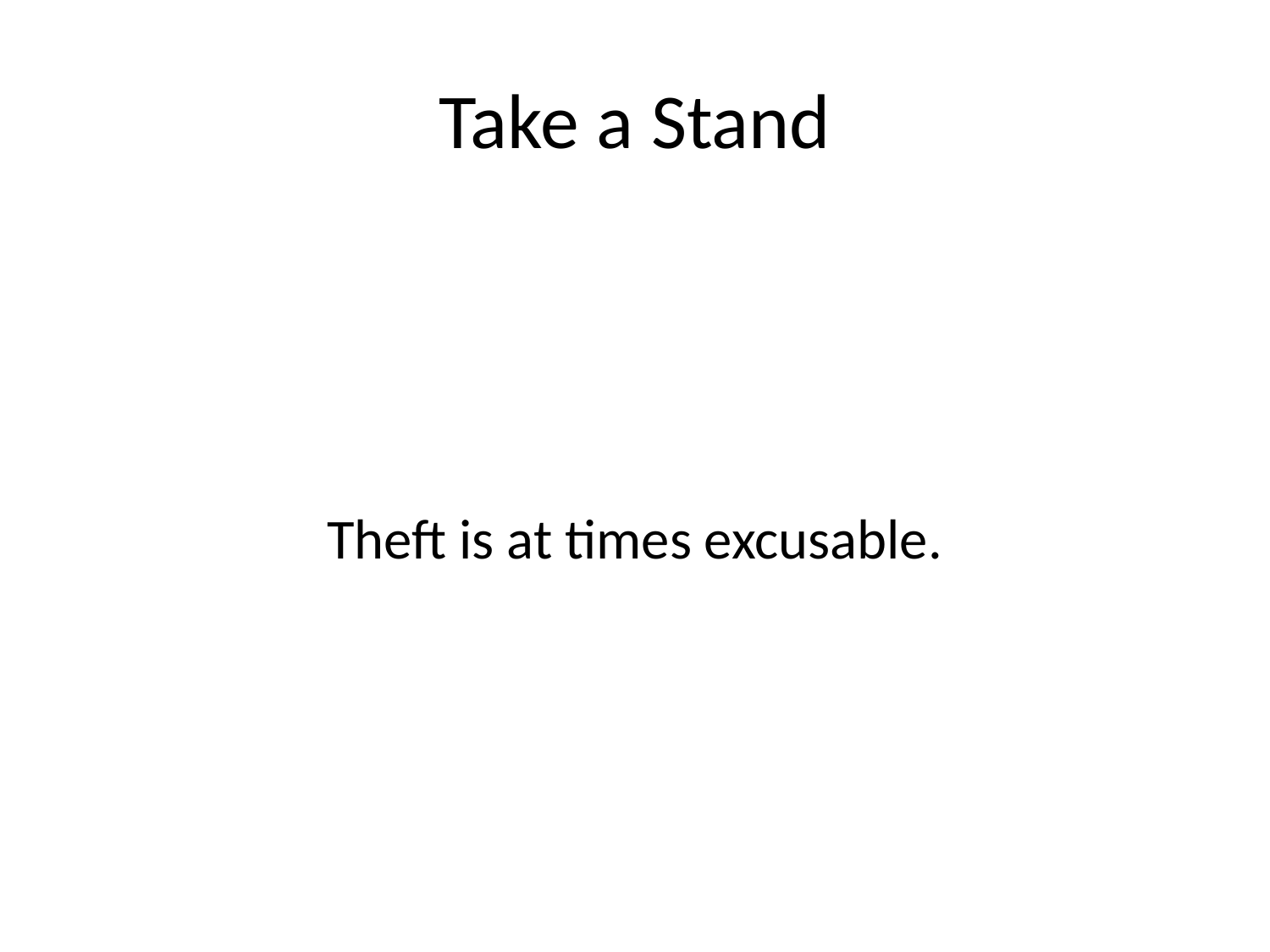

# Take a Stand
Theft is at times excusable.